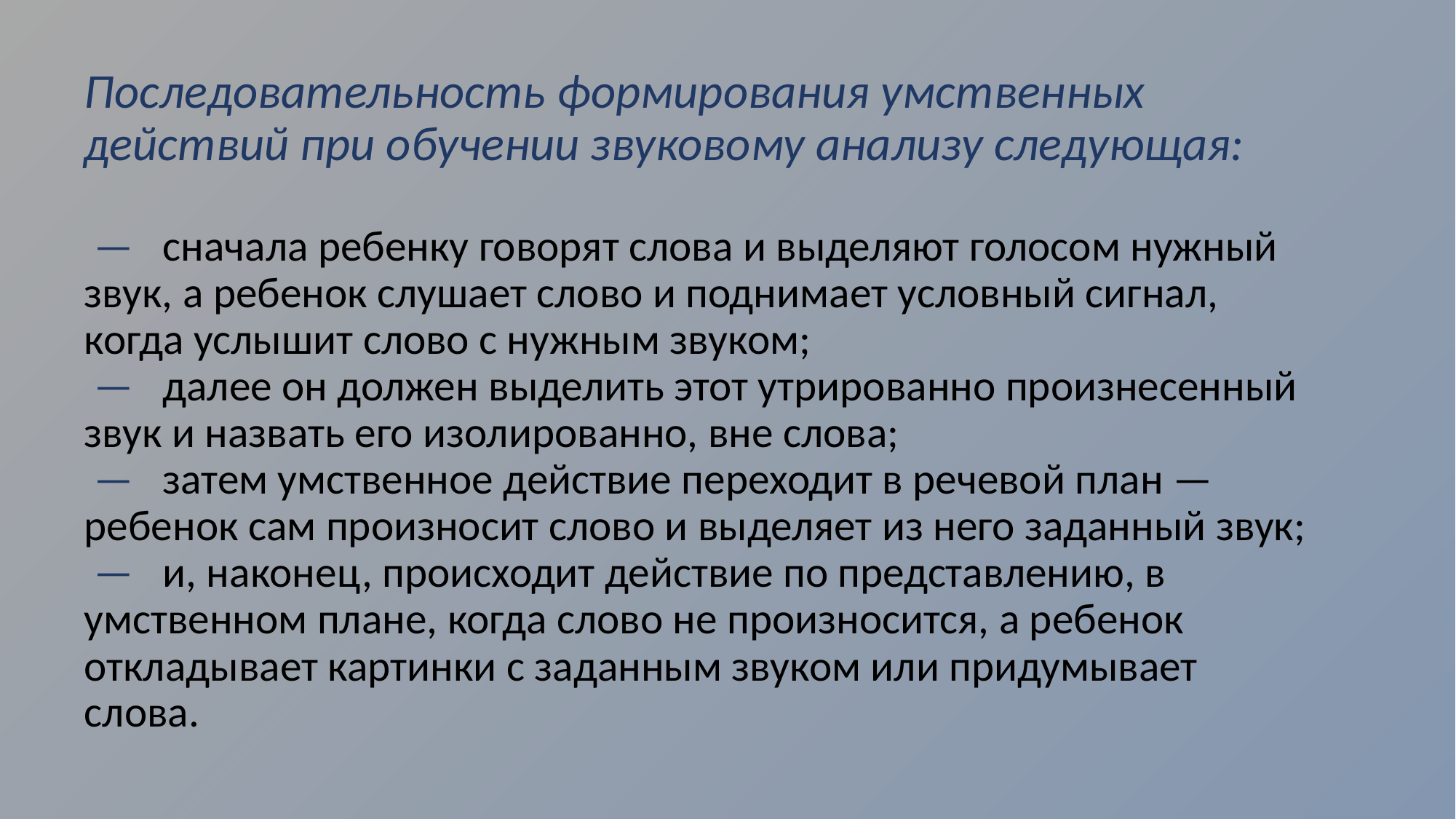

# Последовательность формирования умственных действий при обучении звуковому анализу следующая:  —   сначала ребенку говорят слова и выделяют голосом нужный звук, а ребенок слушает слово и поднимает условный сигнал, когда услышит слово с нужным звуком;  —   далее он должен выделить этот утрированно произнесенный звук и назвать его изолированно, вне слова;  —   затем умственное действие переходит в речевой план — ребенок сам произносит слово и выделяет из него заданный звук;  —   и, наконец, происходит действие по представлению, в умственном плане, когда слово не произносится, а ребенок откладывает картинки с заданным звуком или придумывает слова.